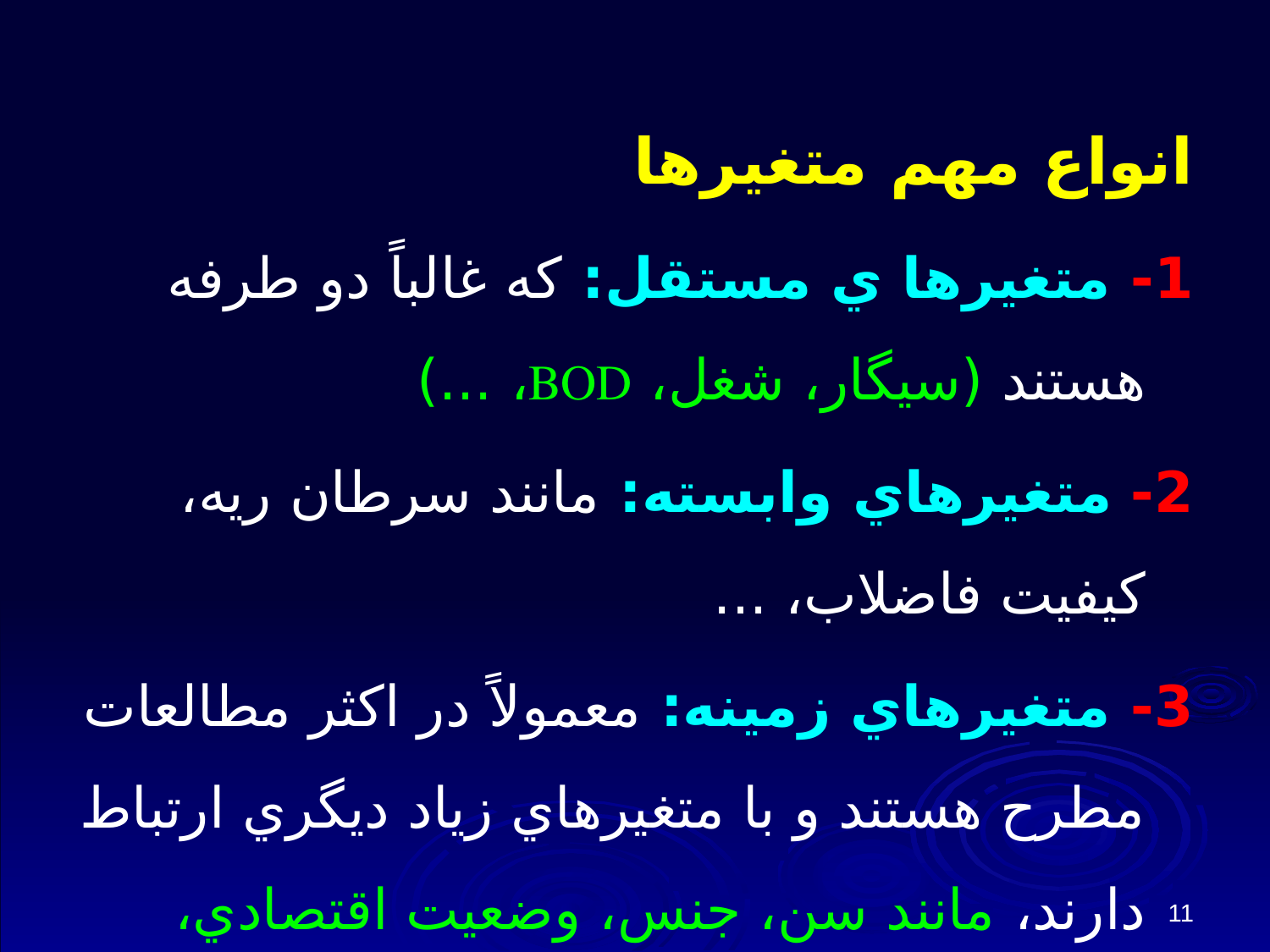

انواع مهم متغيرها
1- متغيرها ي مستقل: كه غالباً دو طرفه هستند (سيگار، شغل، BOD، ...)
2- متغيرهاي وابسته: مانند سرطان ريه، كيفيت فاضلاب، ...
3- متغيرهاي زمينه: معمولاً در اكثر مطالعات مطرح هستند و با متغيرهاي زياد ديگري ارتباط دارند، مانند سن، جنس، وضعيت اقتصادي، تأهل، ...
11